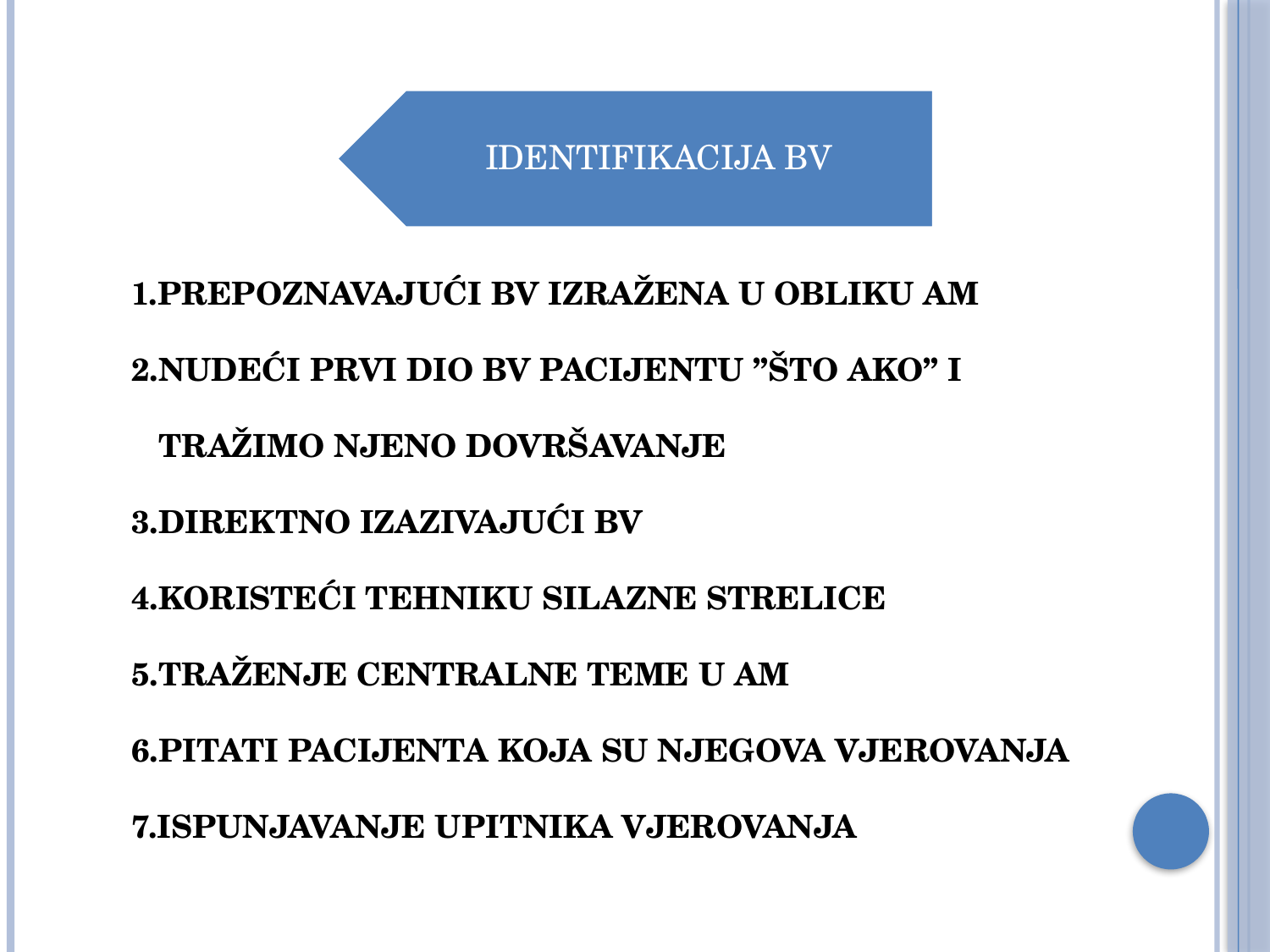

IDENTIFIKACIJA BV

1.PREPOZNAVAJUĆI BV IZRAŽENA U OBLIKU AM
2.NUDEĆI PRVI DIO BV PACIJENTU ”ŠTO AKO” I
   TRAŽIMO NJENO DOVRŠAVANJE
3.DIREKTNO IZAZIVAJUĆI BV
4.KORISTEĆI TEHNIKU SILAZNE STRELICE
5.TRAŽENJE CENTRALNE TEME U AM
6.PITATI PACIJENTA KOJA SU NJEGOVA VJEROVANJA
7.ISPUNJAVANJE UPITNIKA VJEROVANJA